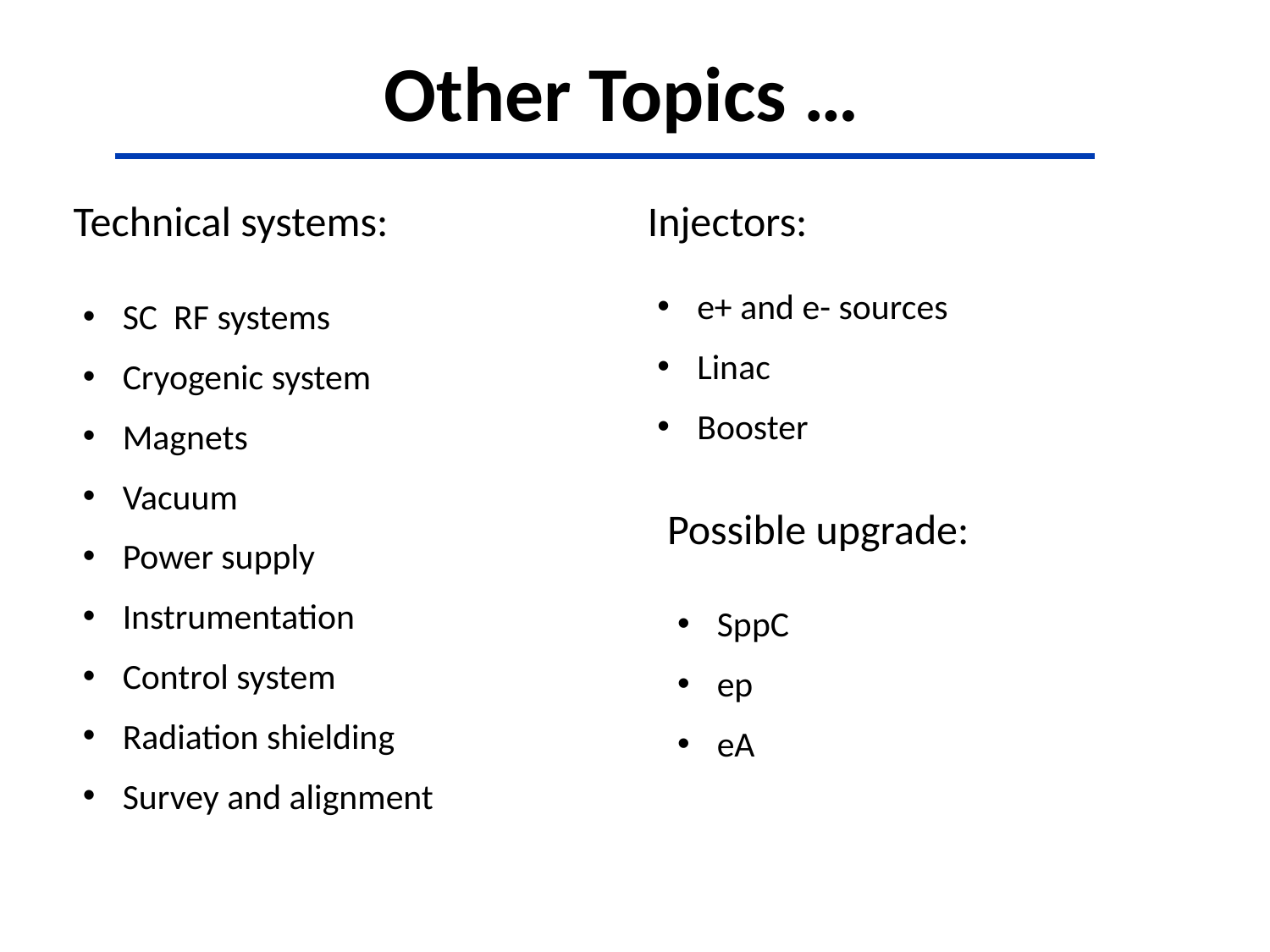

# Other Topics …
Technical systems:
Injectors:
e+ and e- sources
Linac
Booster
SC  RF systems
Cryogenic system
Magnets
Vacuum
Power supply
Instrumentation
Control system
Radiation shielding
Survey and alignment
Possible upgrade:
SppC
ep
eA